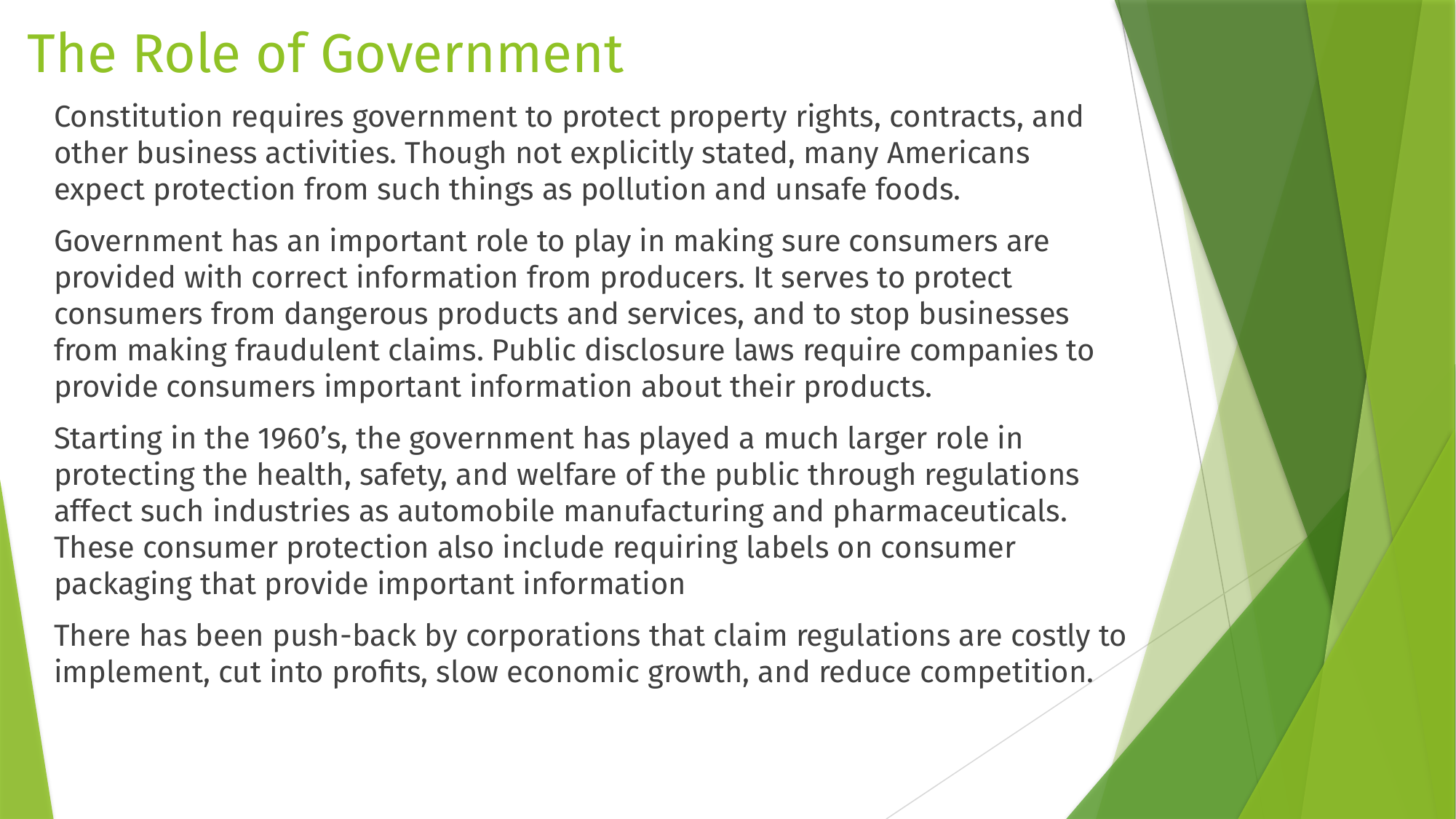

# The Role of Government
Constitution requires government to protect property rights, contracts, and other business activities. Though not explicitly stated, many Americans expect protection from such things as pollution and unsafe foods.
Government has an important role to play in making sure consumers are provided with correct information from producers. It serves to protect consumers from dangerous products and services, and to stop businesses from making fraudulent claims. Public disclosure laws require companies to provide consumers important information about their products.
Starting in the 1960’s, the government has played a much larger role in protecting the health, safety, and welfare of the public through regulations affect such industries as automobile manufacturing and pharmaceuticals. These consumer protection also include requiring labels on consumer packaging that provide important information
There has been push-back by corporations that claim regulations are costly to implement, cut into profits, slow economic growth, and reduce competition.